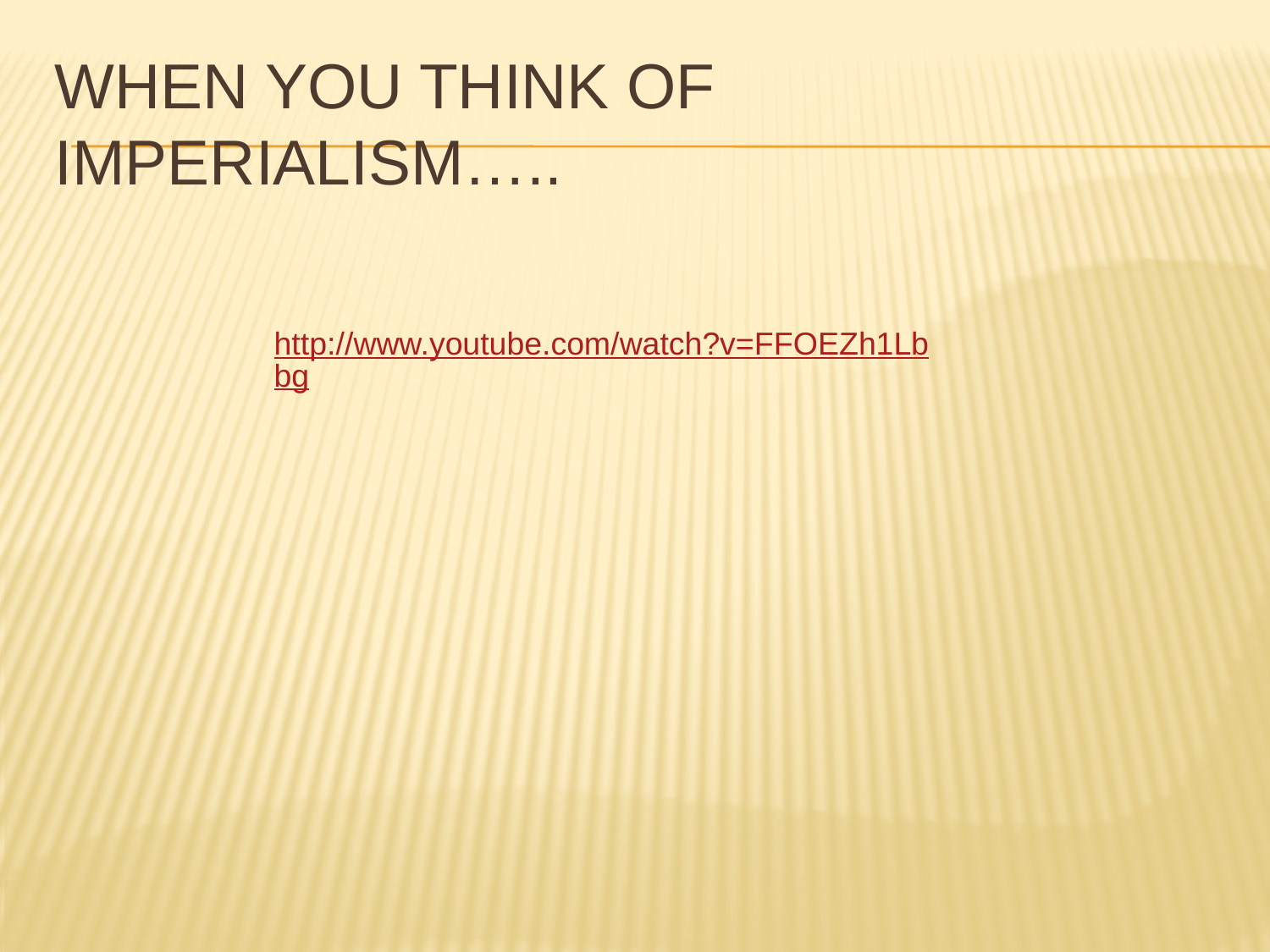

# When you think of imperialism…..
http://www.youtube.com/watch?v=FFOEZh1Lbbg